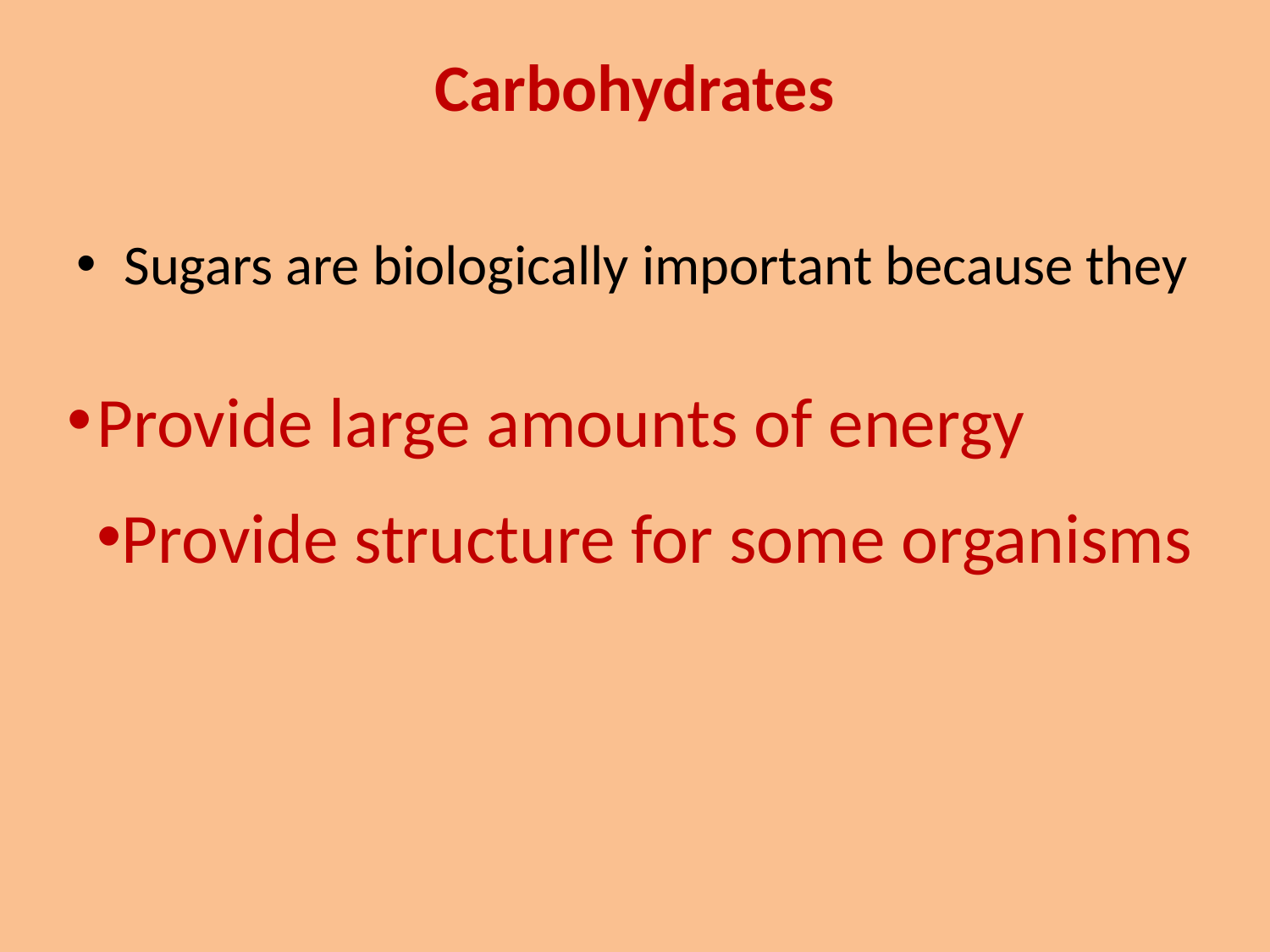

# Carbohydrates
Sugars are biologically important because they
Provide large amounts of energy
Provide structure for some organisms